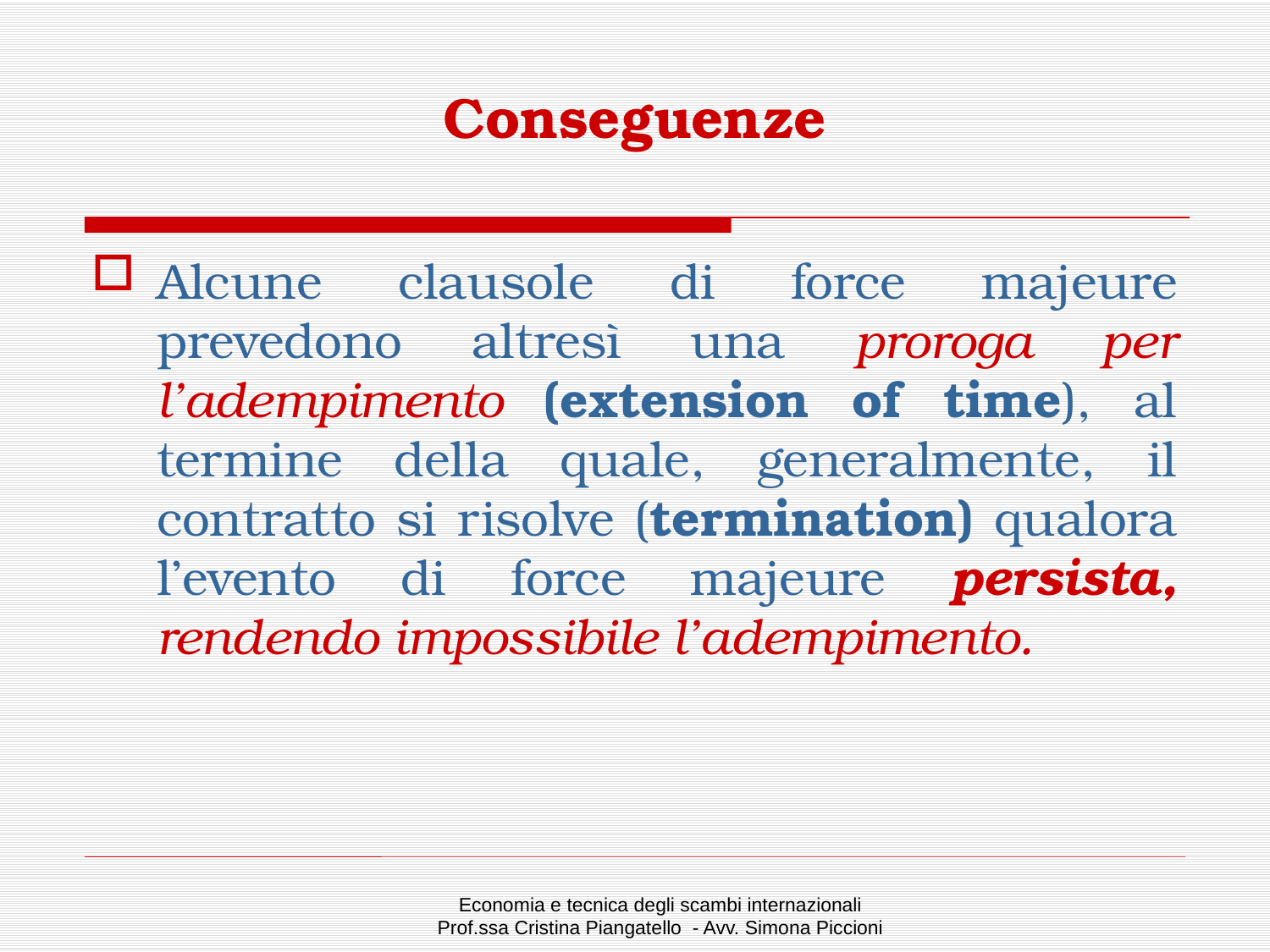

# Conseguenze
Alcune clausole di force majeure prevedono altresì una proroga per l’adempimento (extension of time), al termine della quale, generalmente, il contratto si risolve (termination) qualora l’evento di force majeure persista, rendendo impossibile l’adempimento.
Economia e tecnica degli scambi internazionali
Prof.ssa Cristina Piangatello  - Avv. Simona Piccioni